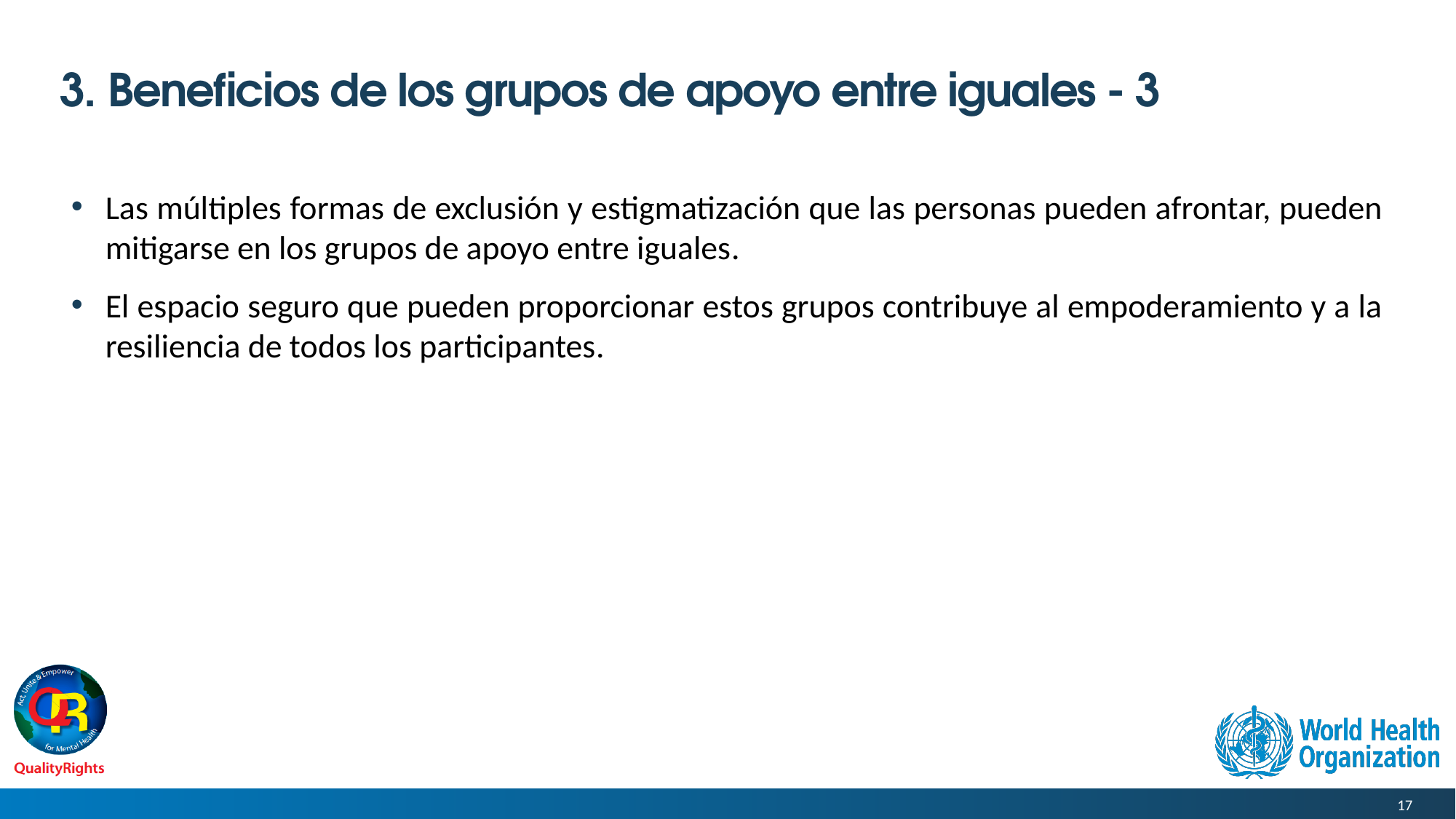

# 3. Beneficios de los grupos de apoyo entre iguales - 3
Las múltiples formas de exclusión y estigmatización que las personas pueden afrontar, pueden mitigarse en los grupos de apoyo entre iguales.
El espacio seguro que pueden proporcionar estos grupos contribuye al empoderamiento y a la resiliencia de todos los participantes.